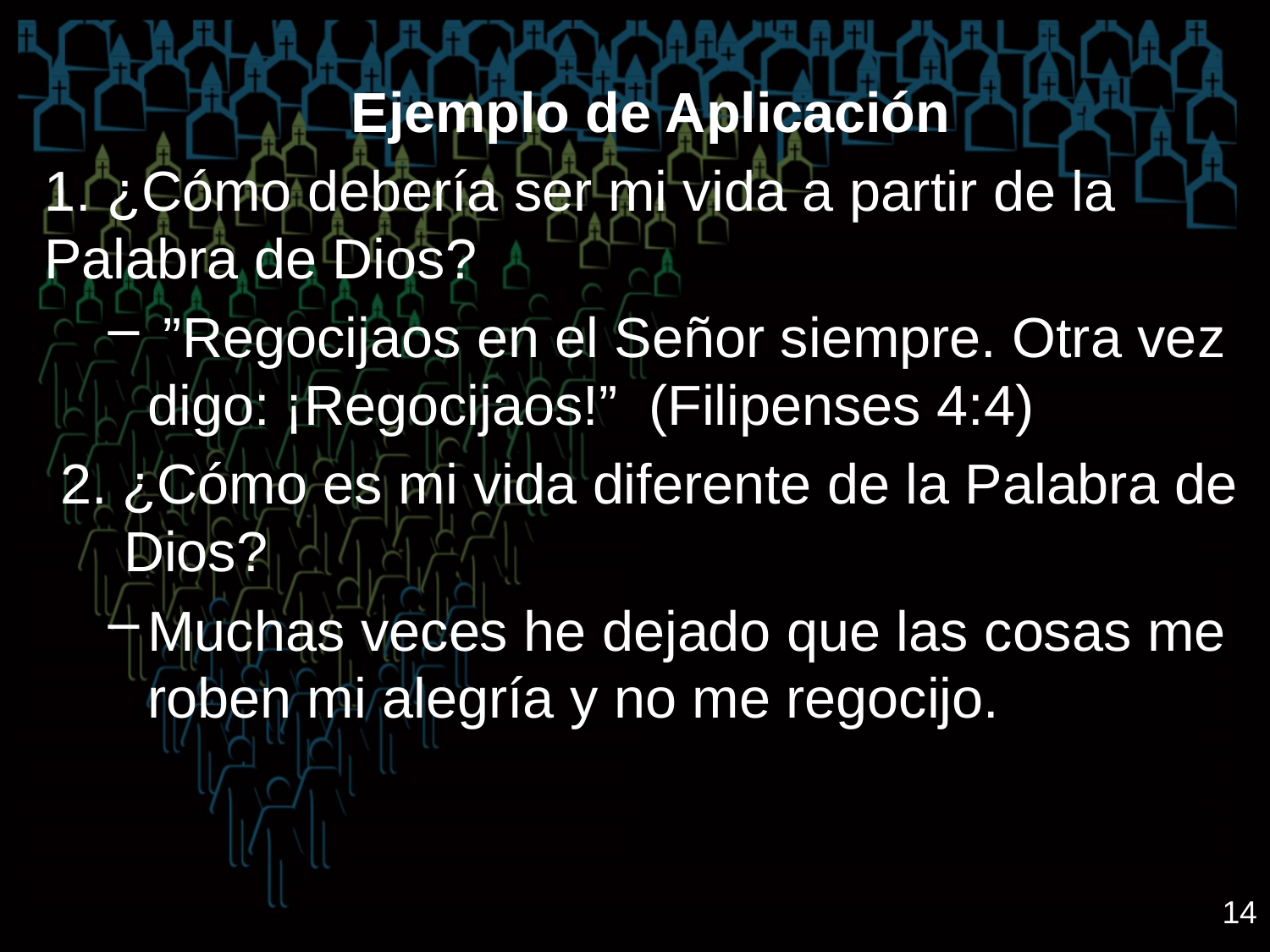

Ejemplo de Aplicación
1. ¿Cómo debería ser mi vida a partir de la Palabra de Dios?
 ”Regocijaos en el Señor siempre. Otra vez digo: ¡Regocijaos!”  (Filipenses 4:4)
 2. ¿Cómo es mi vida diferente de la Palabra de Dios?
Muchas veces he dejado que las cosas me roben mi alegría y no me regocijo.
14